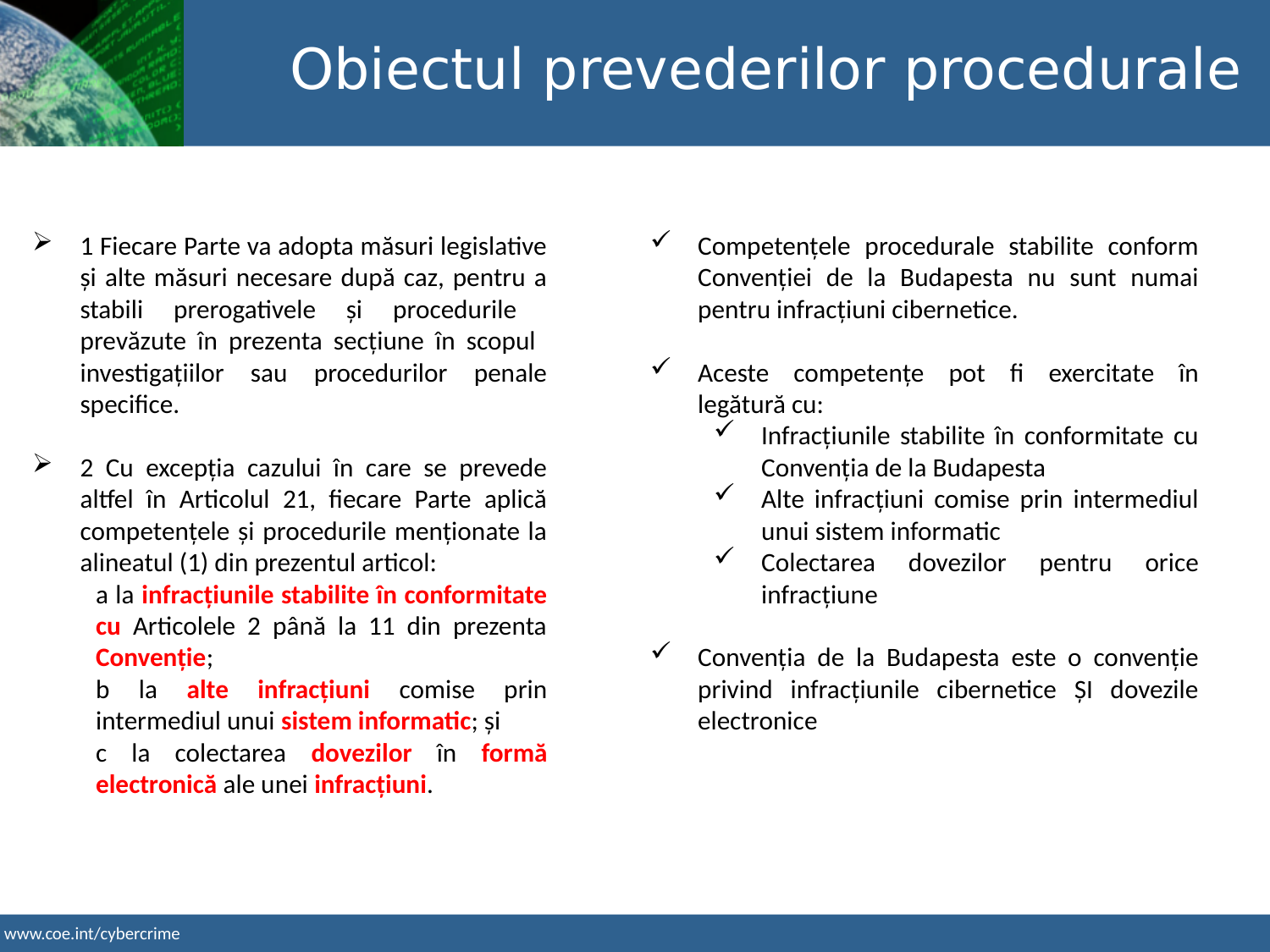

Obiectul prevederilor procedurale
1 Fiecare Parte va adopta măsuri legislative și alte măsuri necesare după caz, pentru a stabili prerogativele și procedurile  prevăzute în prezenta secțiune în scopul  investigațiilor sau procedurilor penale specifice.

2 Cu excepția cazului în care se prevede altfel în Articolul 21, fiecare Parte aplică competențele și procedurile menționate la alineatul (1) din prezentul articol:
a la infracțiunile stabilite în conformitate cu Articolele 2 până la 11 din prezenta Convenție;
b la alte infracțiuni comise prin intermediul unui sistem informatic; și
c la colectarea dovezilor în formă electronică ale unei infracțiuni.
Competențele procedurale stabilite conform Convenției de la Budapesta nu sunt numai pentru infracțiuni cibernetice.

Aceste competențe pot fi exercitate în legătură cu:
Infracțiunile stabilite în conformitate cu Convenția de la Budapesta
Alte infracțiuni comise prin intermediul unui sistem informatic
Colectarea dovezilor pentru orice infracțiune

Convenția de la Budapesta este o convenție privind infracțiunile cibernetice ȘI dovezile electronice